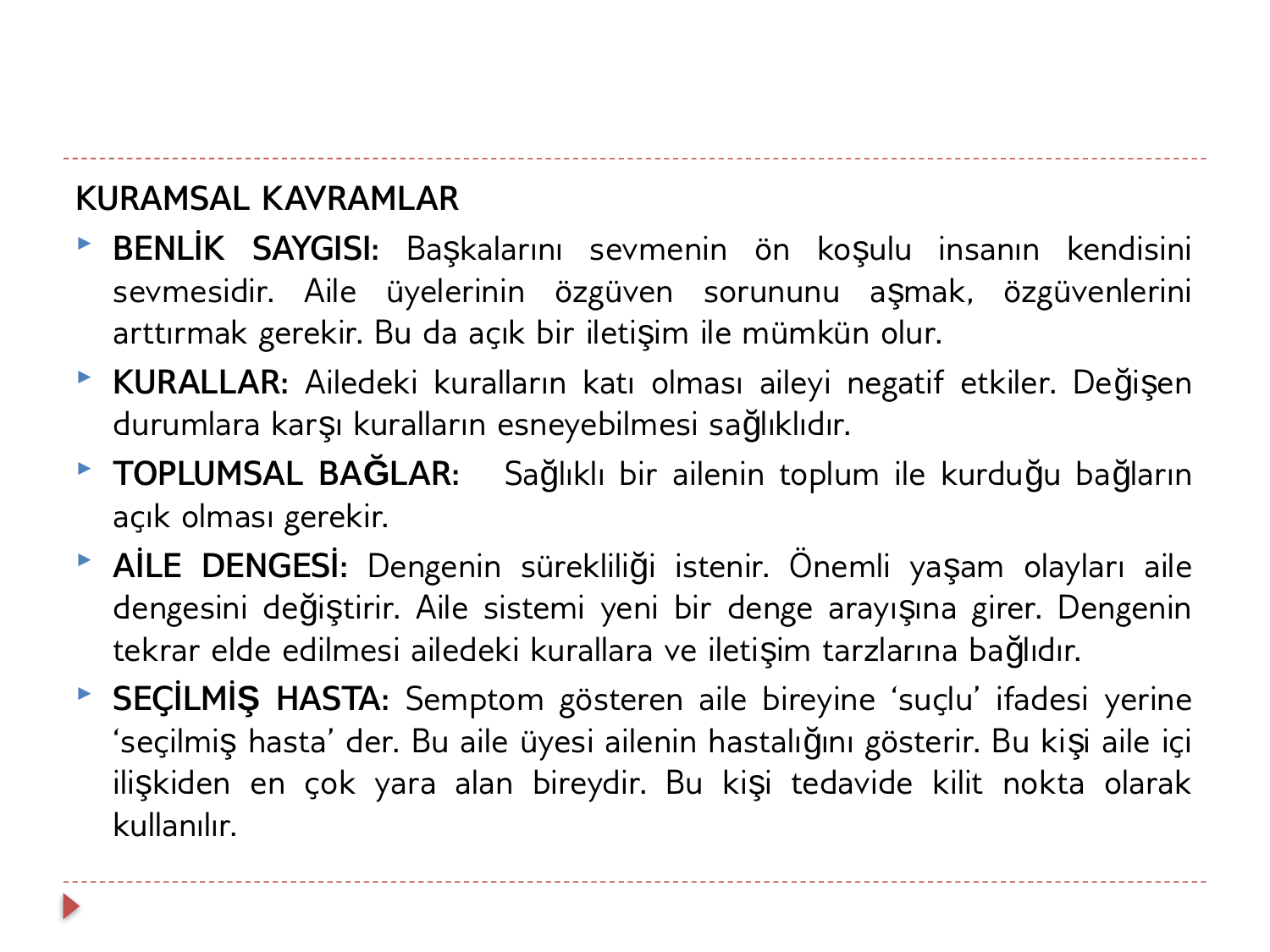

KURAMSAL KAVRAMLAR
BENLİK SAYGISI: Başkalarını sevmenin ön koşulu insanın kendisini sevmesidir. Aile üyelerinin özgüven sorununu aşmak, özgüvenlerini arttırmak gerekir. Bu da açık bir iletişim ile mümkün olur.
KURALLAR: Ailedeki kuralların katı olması aileyi negatif etkiler. Değişen durumlara karşı kuralların esneyebilmesi sağlıklıdır.
TOPLUMSAL BAĞLAR:   Sağlıklı bir ailenin toplum ile kurduğu bağların açık olması gerekir.
AİLE DENGESİ: Dengenin sürekliliği istenir. Önemli yaşam olayları aile dengesini değiştirir. Aile sistemi yeni bir denge arayışına girer. Dengenin tekrar elde edilmesi ailedeki kurallara ve iletişim tarzlarına bağlıdır.
SEÇİLMİŞ HASTA: Semptom gösteren aile bireyine ‘suçlu’ ifadesi yerine ‘seçilmiş hasta’ der. Bu aile üyesi ailenin hastalığını gösterir. Bu kişi aile içi ilişkiden en çok yara alan bireydir. Bu kişi tedavide kilit nokta olarak kullanılır.